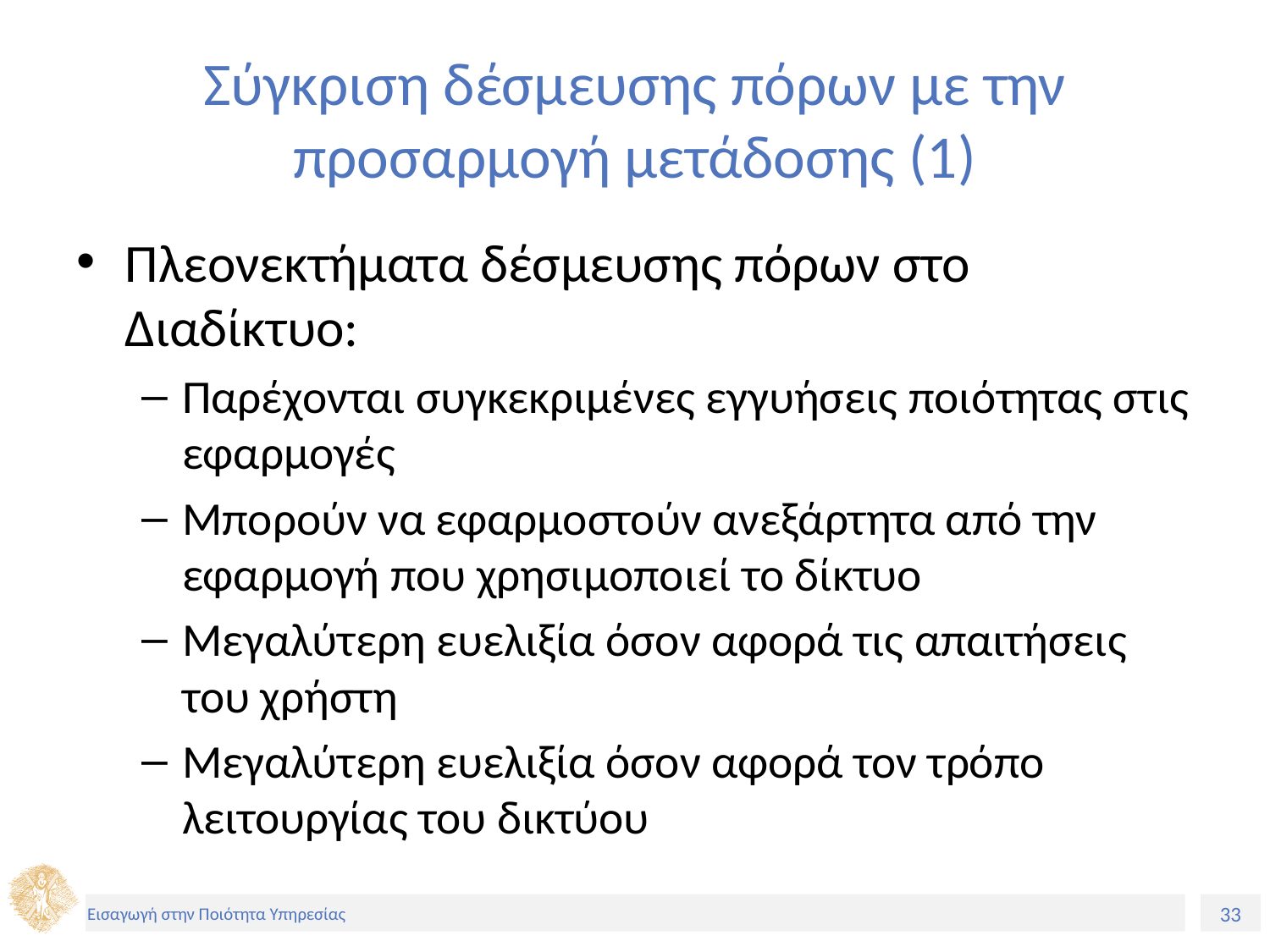

# Σύγκριση δέσμευσης πόρων με την προσαρμογή μετάδοσης (1)
Πλεονεκτήματα δέσμευσης πόρων στο Διαδίκτυο:
Παρέχονται συγκεκριμένες εγγυήσεις ποιότητας στις εφαρμογές
Μπορούν να εφαρμοστούν ανεξάρτητα από την εφαρμογή που χρησιμοποιεί το δίκτυο
Μεγαλύτερη ευελιξία όσον αφορά τις απαιτήσεις του χρήστη
Μεγαλύτερη ευελιξία όσον αφορά τον τρόπο λειτουργίας του δικτύου